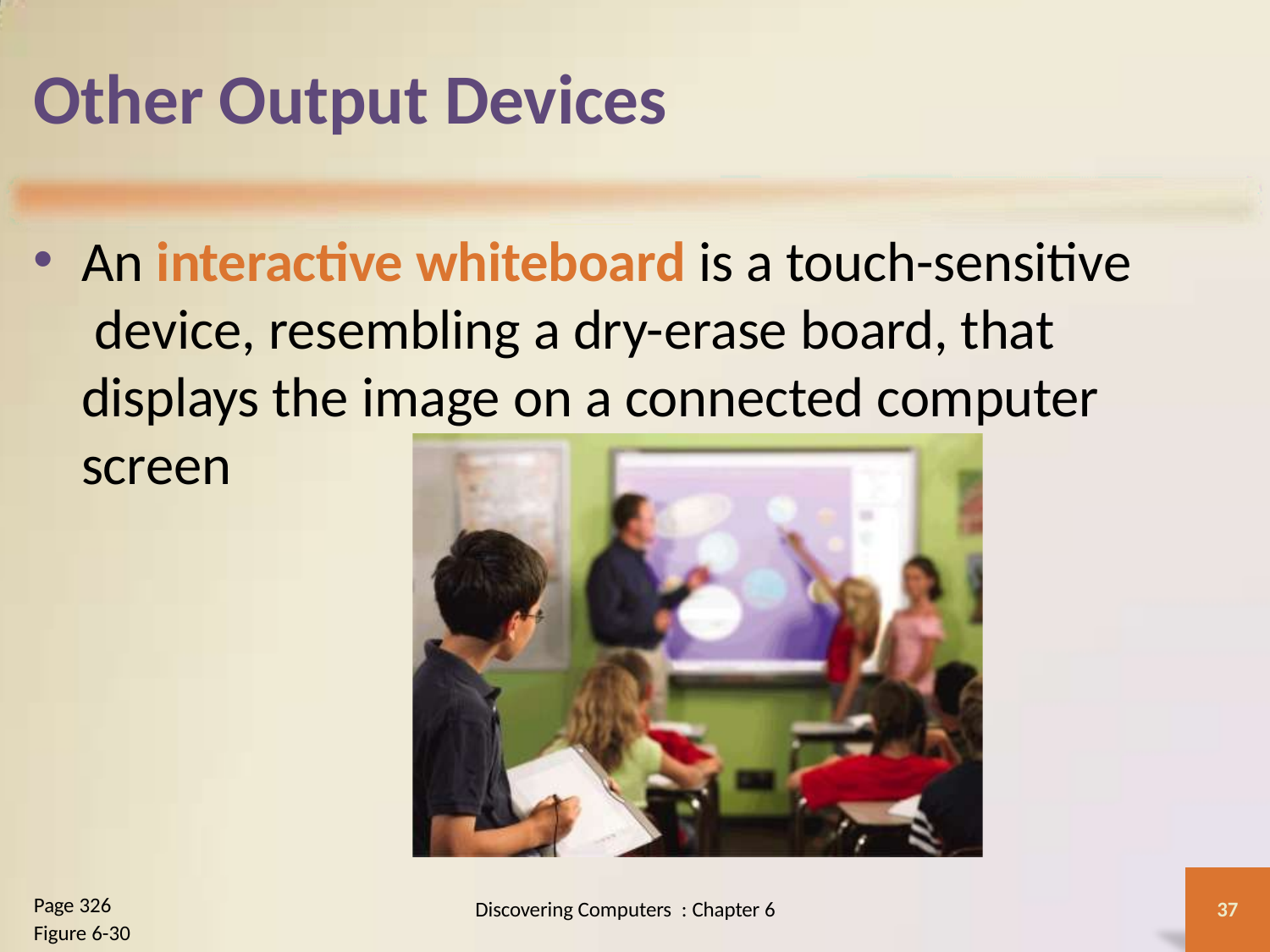

# Other Output Devices
An interactive whiteboard is a touch-sensitive  device, resembling a dry-erase board, that  displays the image on a connected computer  screen

Page 326
Discovering Computers  : Chapter 6
37
Figure 6-30